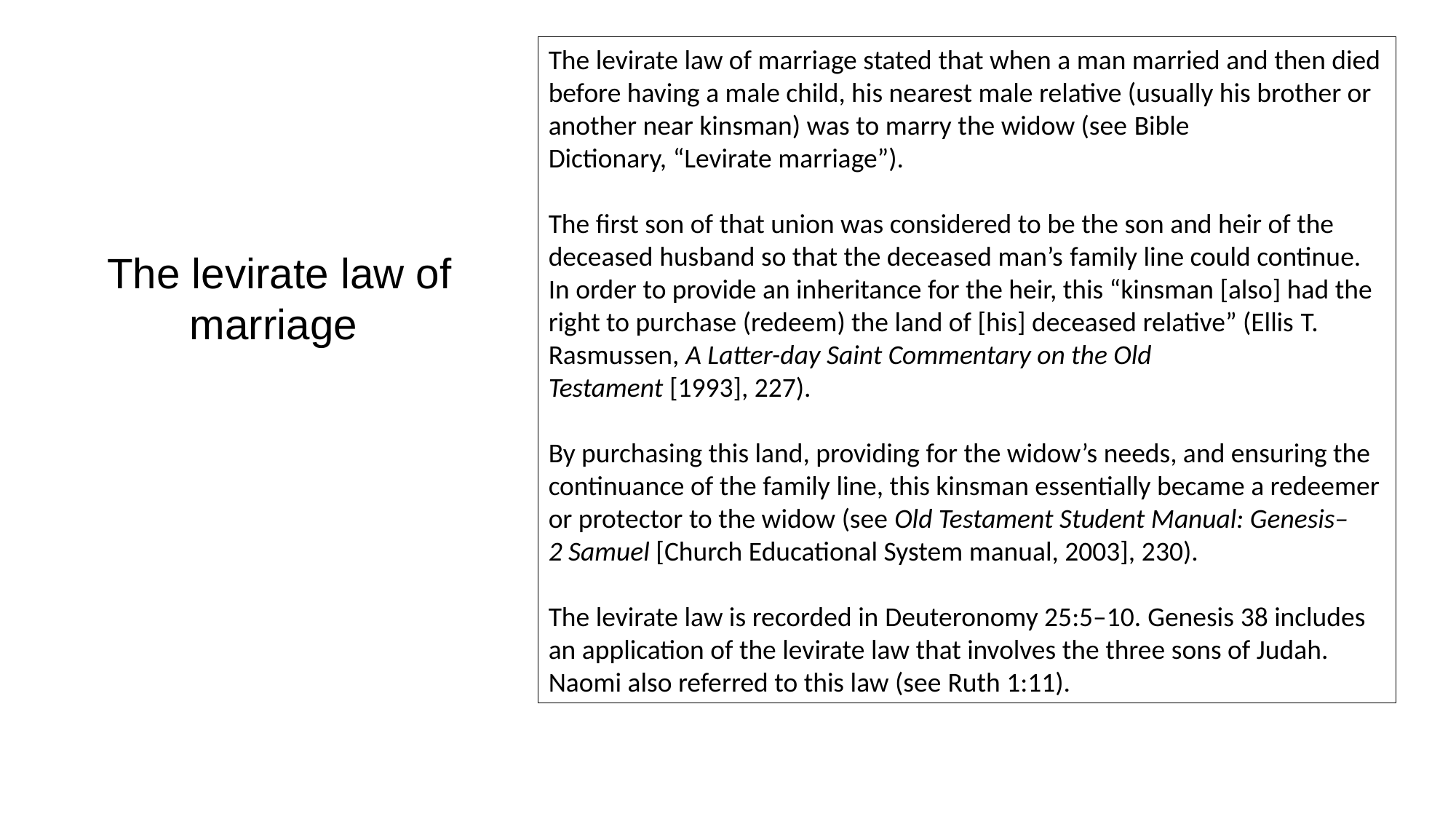

The levirate law of marriage stated that when a man married and then died before having a male child, his nearest male relative (usually his brother or another near kinsman) was to marry the widow (see Bible Dictionary, “Levirate marriage”).

The first son of that union was considered to be the son and heir of the deceased husband so that the deceased man’s family line could continue. In order to provide an inheritance for the heir, this “kinsman [also] had the right to purchase (redeem) the land of [his] deceased relative” (Ellis T. Rasmussen, A Latter-day Saint Commentary on the Old Testament [1993], 227).

By purchasing this land, providing for the widow’s needs, and ensuring the continuance of the family line, this kinsman essentially became a redeemer or protector to the widow (see Old Testament Student Manual: Genesis–2 Samuel [Church Educational System manual, 2003], 230).

The levirate law is recorded in Deuteronomy 25:5–10. Genesis 38 includes an application of the levirate law that involves the three sons of Judah. Naomi also referred to this law (see Ruth 1:11).
The levirate law of marriage